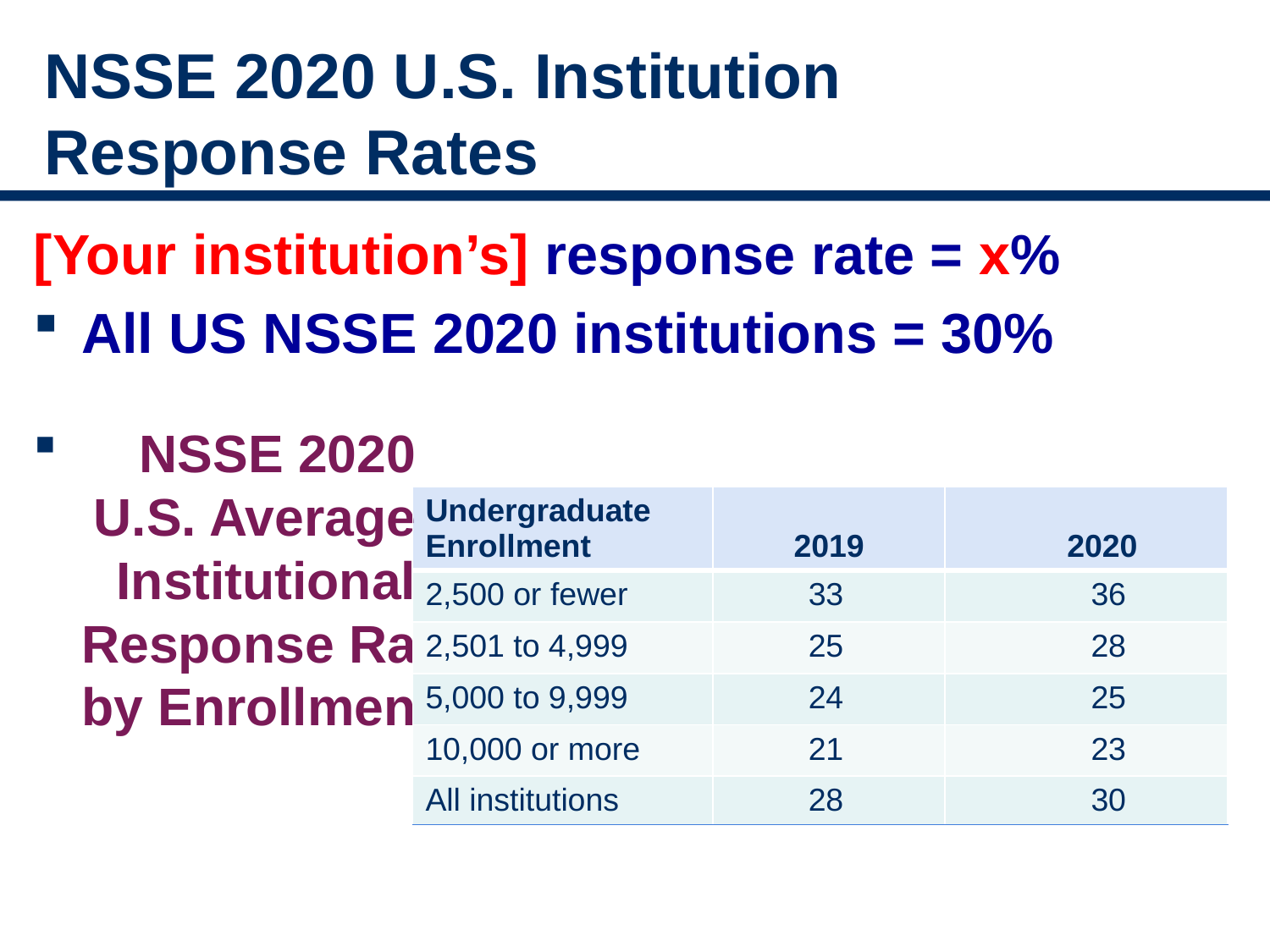

# NSSE 2020 U.S. Institution Response Rates
[Your institution’s] response rate = x%
All US NSSE 2020 institutions = 30%

	NSSE 2020
	U.S. Average
	Institutional
	Response Rates
	by Enrollment:

| Undergraduate Enrollment | 2019 | 2020 |
| --- | --- | --- |
| 2,500 or fewer | 33 | 36 |
| 2,501 to 4,999 | 25 | 28 |
| 5,000 to 9,999 | 24 | 25 |
| 10,000 or more | 21 | 23 |
| All institutions | 28 | 30 |